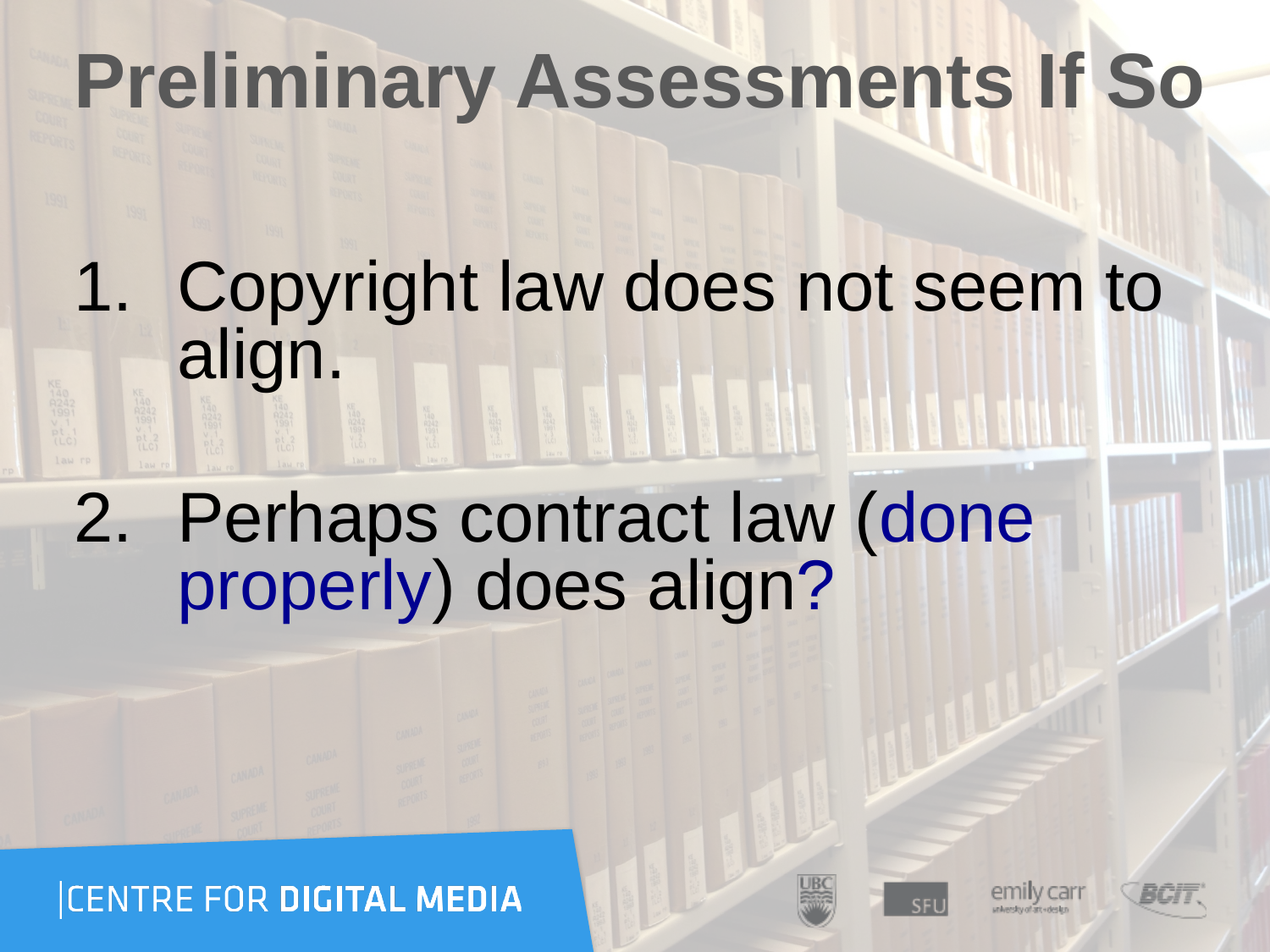

# Preliminary Assessments If So

Copyright law does not seem to  align.

Perhaps contract law (done  properly) does align?